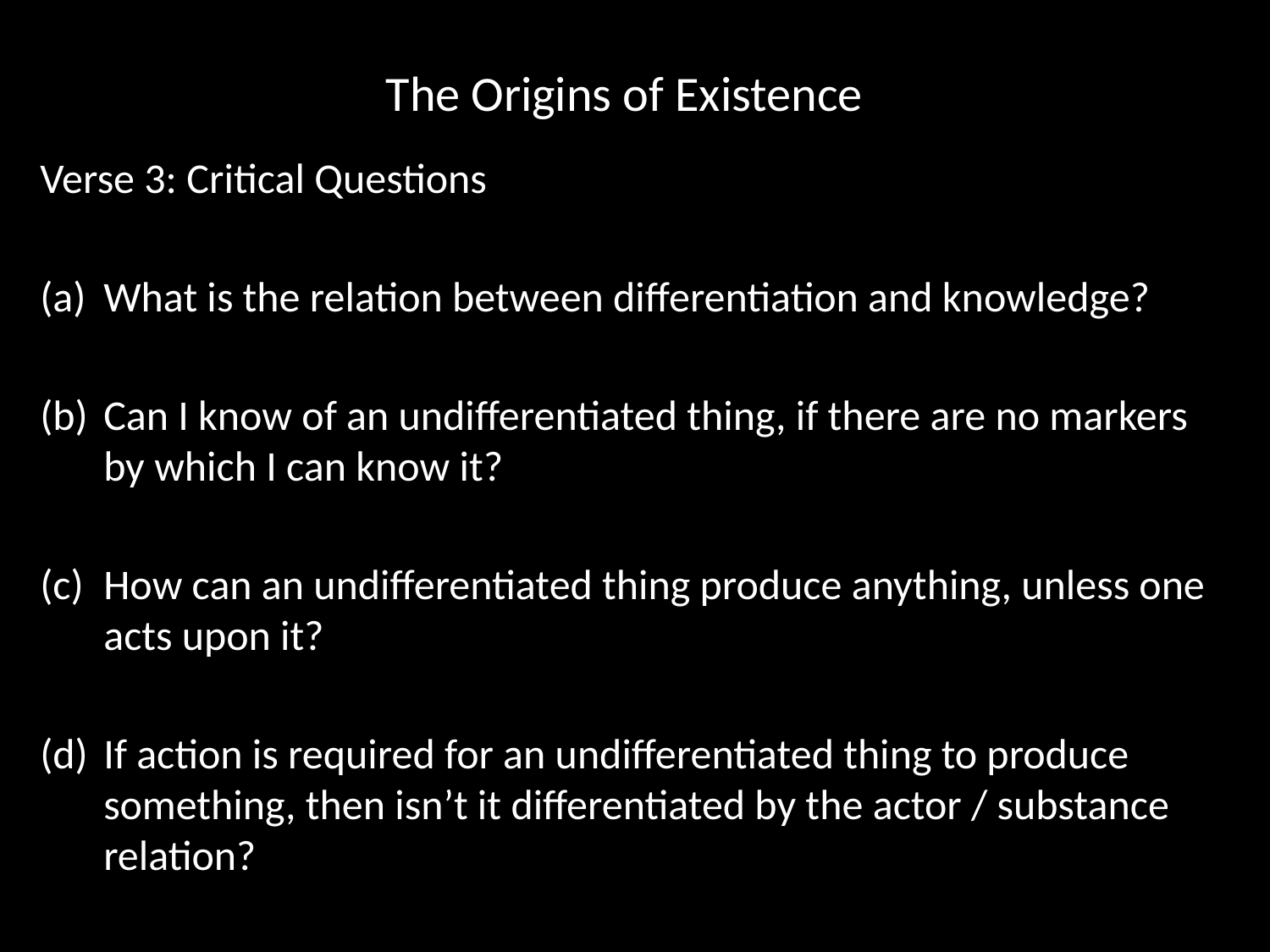

# The Origins of Existence
Verse 3: Critical Questions

What is the relation between differentiation and knowledge?

Can I know of an undifferentiated thing, if there are no markers by which I can know it?

How can an undifferentiated thing produce anything, unless one acts upon it?

If action is required for an undifferentiated thing to produce something, then isn’t it differentiated by the actor / substance relation?